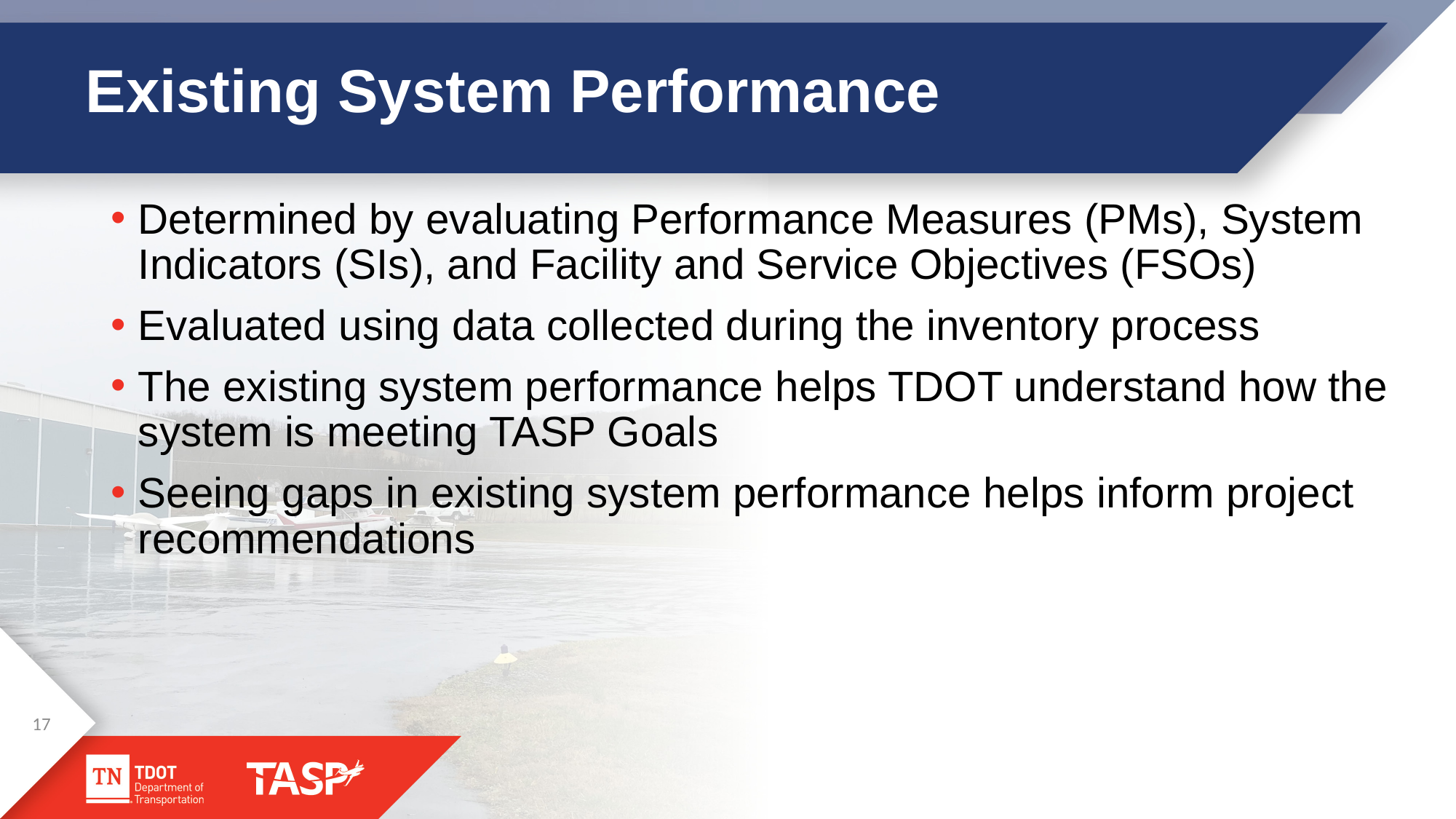

# Existing System Performance
Determined by evaluating Performance Measures (PMs), System Indicators (SIs), and Facility and Service Objectives (FSOs)
Evaluated using data collected during the inventory process
The existing system performance helps TDOT understand how the system is meeting TASP Goals
Seeing gaps in existing system performance helps inform project recommendations
17